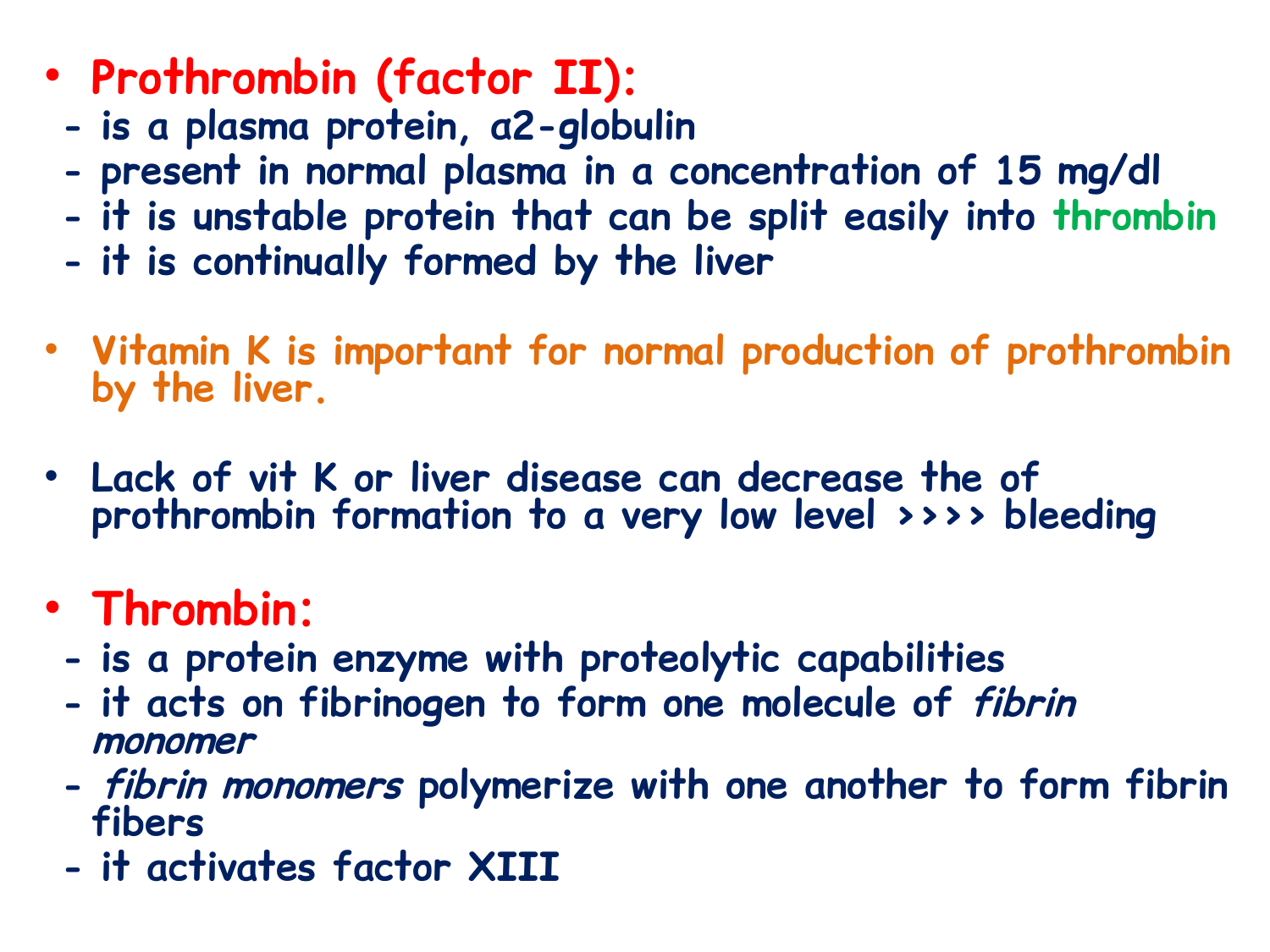

Prothrombin (factor II):
 - is a plasma protein, α2-globulin
 - present in normal plasma in a concentration of 15 mg/dl
 - it is unstable protein that can be split easily into thrombin
 - it is continually formed by the liver

Vitamin K is important for normal production of prothrombin by the liver.

Lack of vit K or liver disease can decrease the of prothrombin formation to a very low level >>>> bleeding

Thrombin:
 - is a protein enzyme with proteolytic capabilities
 - it acts on fibrinogen to form one molecule of fibrin monomer
 - fibrin monomers polymerize with one another to form fibrin fibers
 - it activates factor XIII